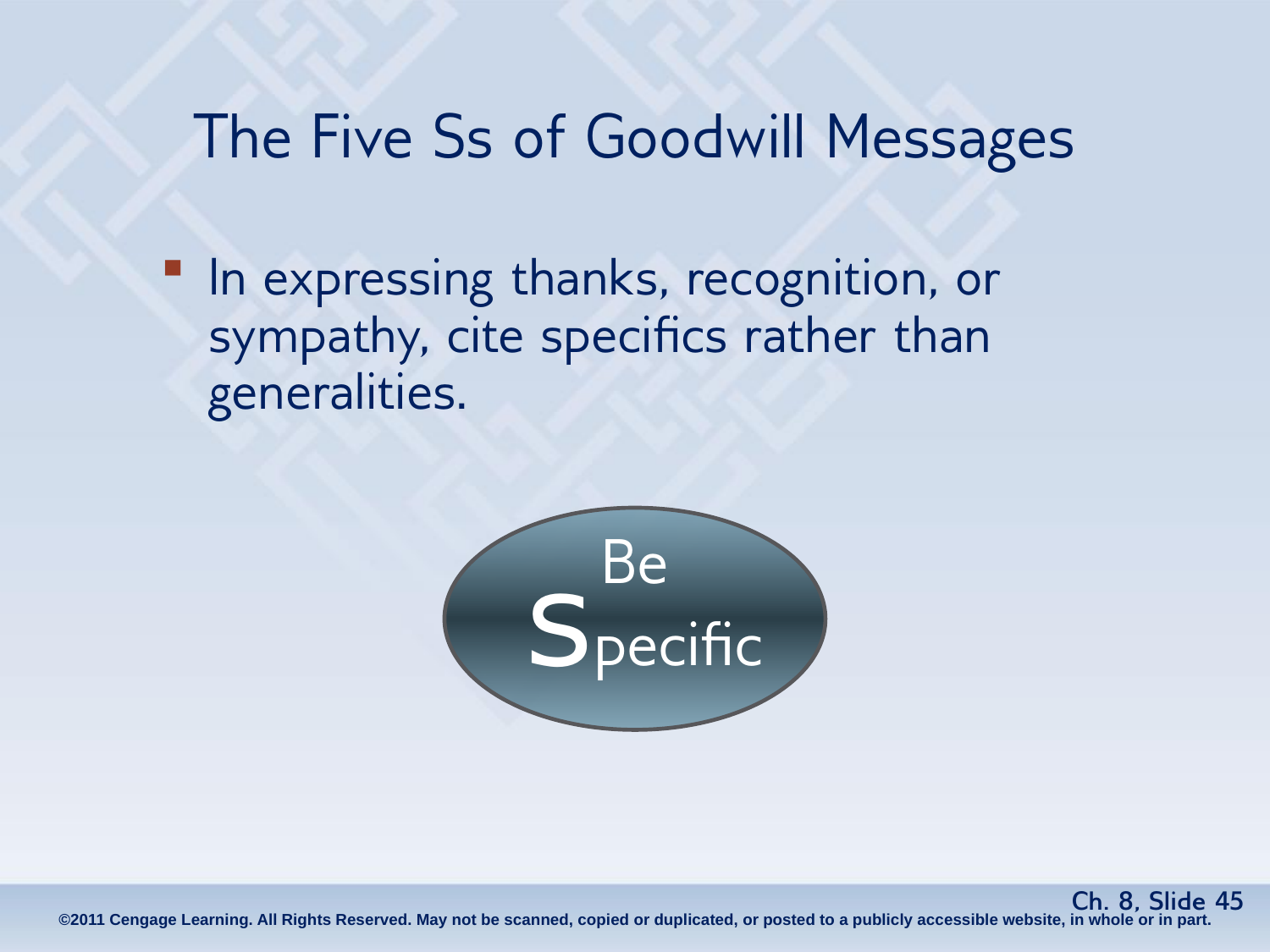

# The Five Ss of Goodwill Messages
In expressing thanks, recognition, or sympathy, cite specifics rather than generalities.
Be
 specific